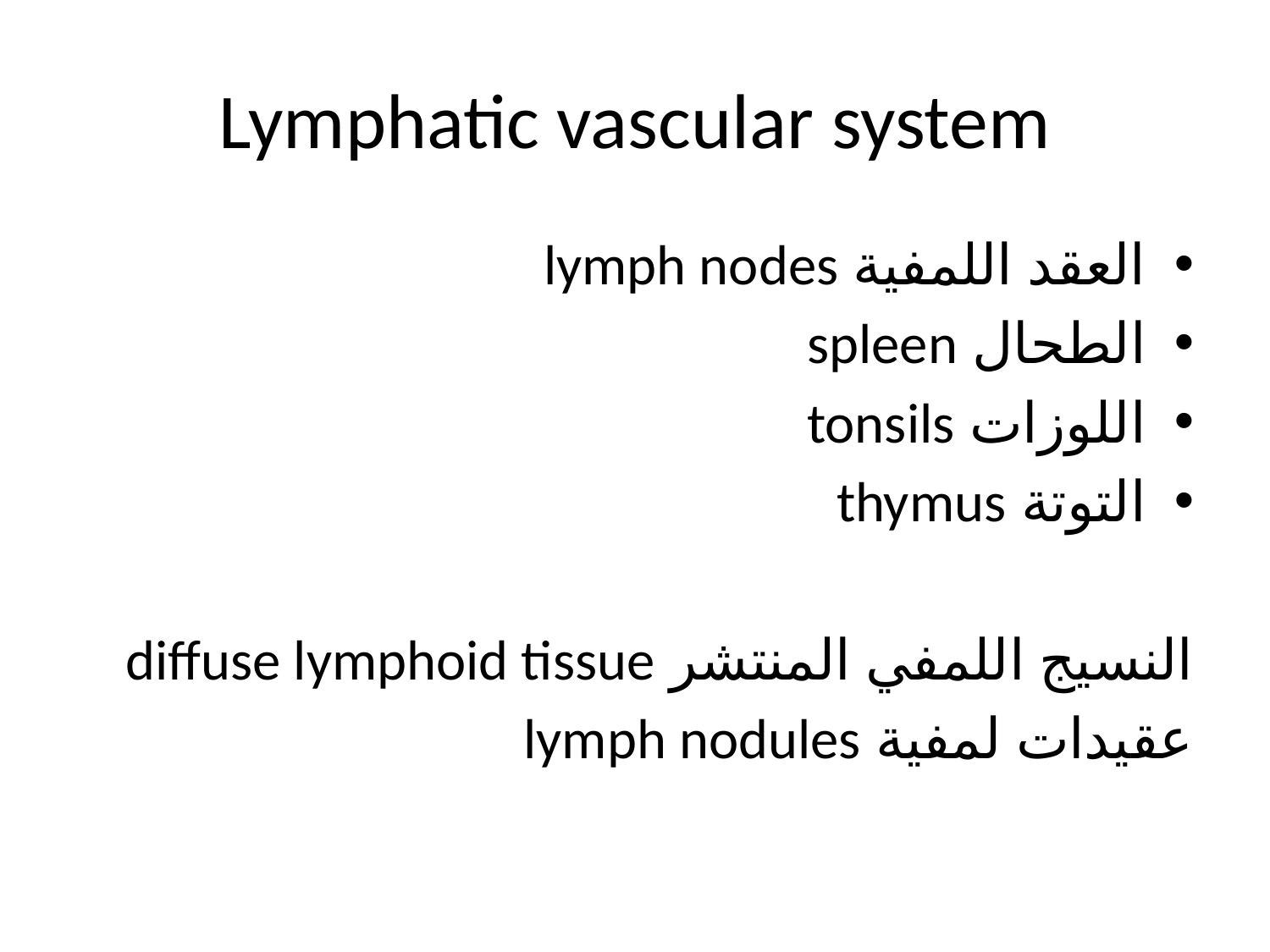

# Lymphatic vascular system
العقد اللمفية lymph nodes
الطحال spleen
اللوزات tonsils
التوتة thymus

النسيج اللمفي المنتشر diffuse lymphoid tissue
عقيدات لمفية lymph nodules